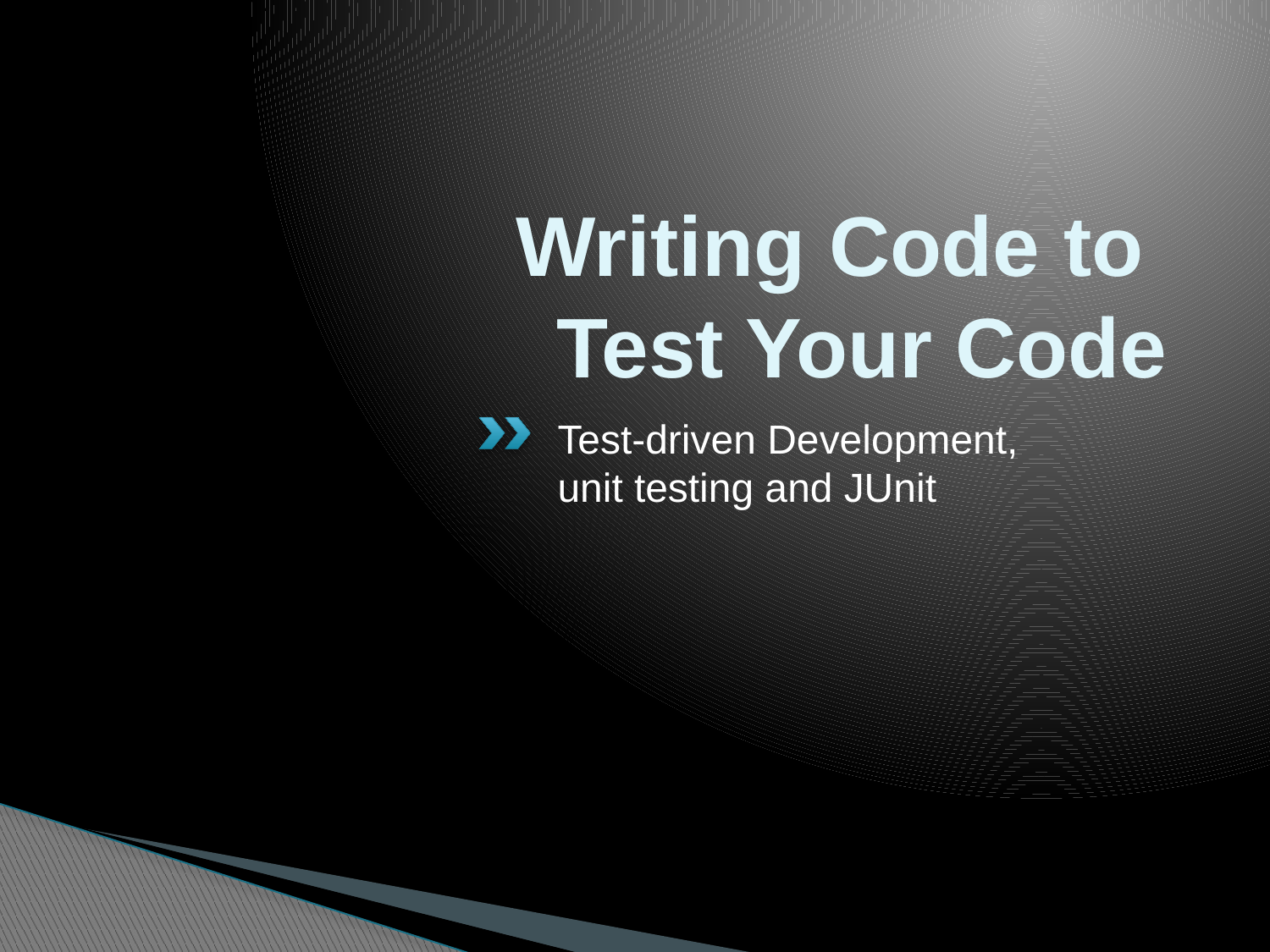

# Writing Code to Test Your Code
Test-driven Development,
unit testing and JUnit